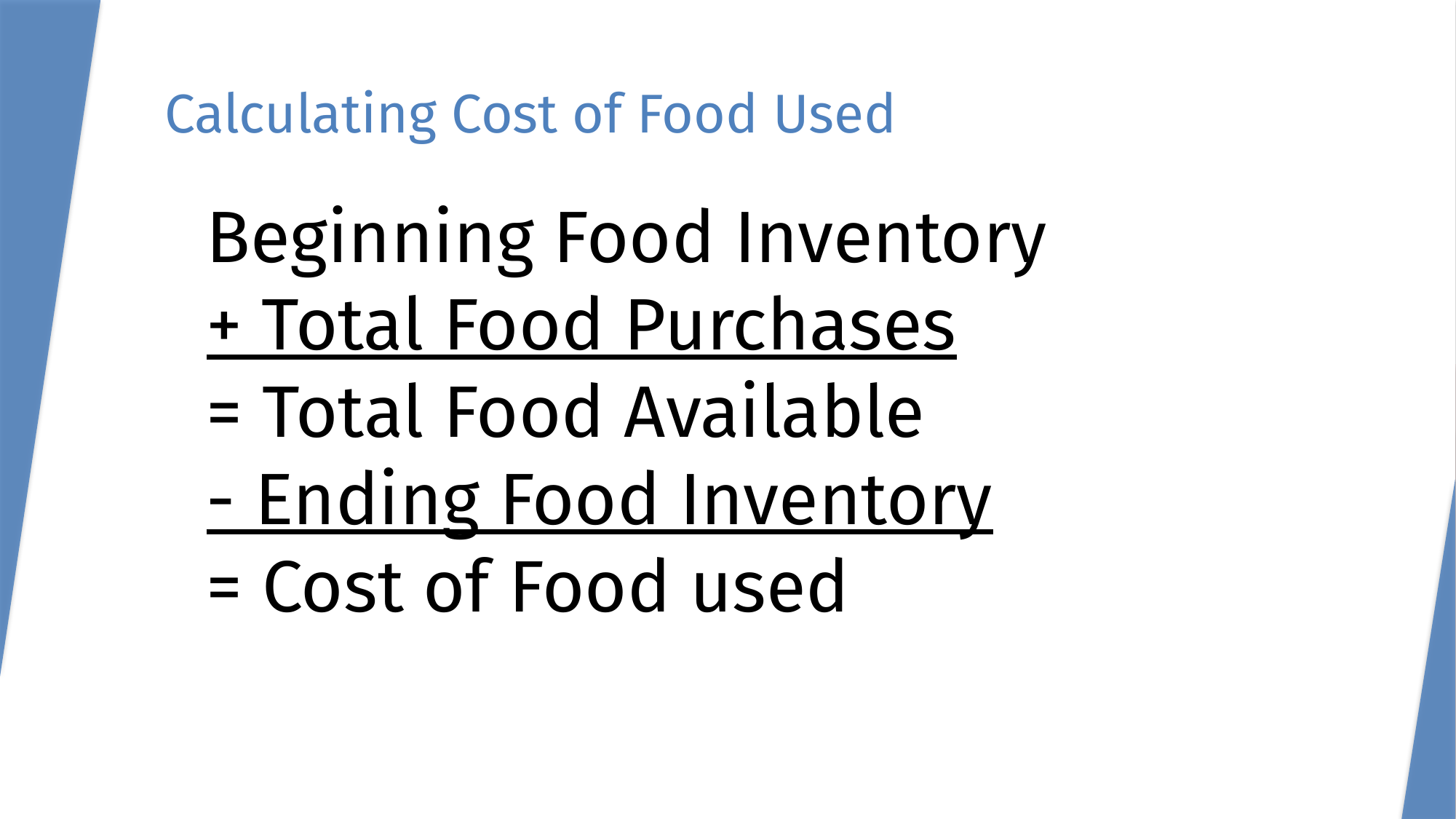

# Calculating Cost of Food Used
Beginning Food Inventory
+ Total Food Purchases
= Total Food Available
- Ending Food Inventory
= Cost of Food used